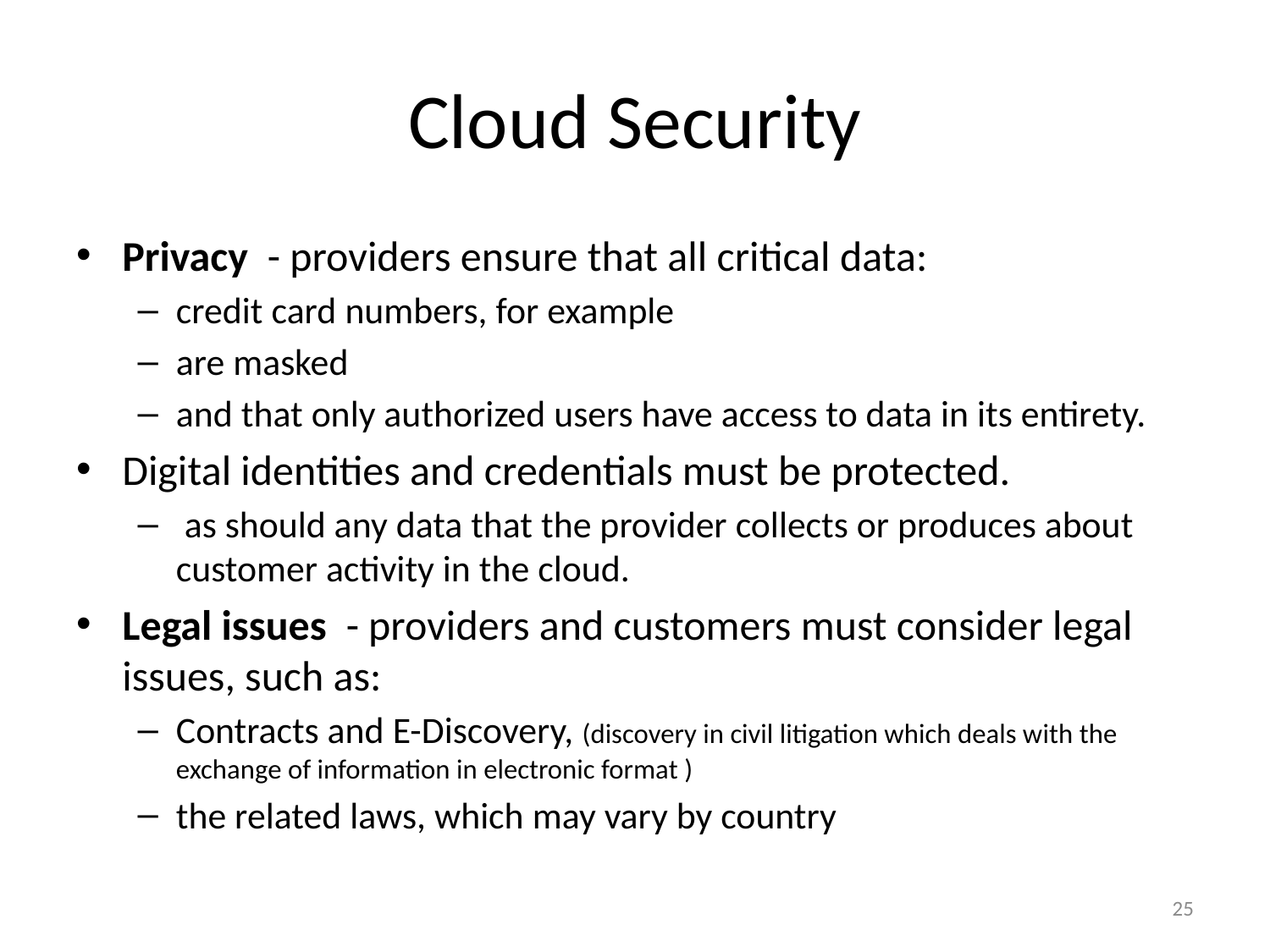

# Cloud Security
Privacy  - providers ensure that all critical data:
credit card numbers, for example
are masked
and that only authorized users have access to data in its entirety.
Digital identities and credentials must be protected.
 as should any data that the provider collects or produces about customer activity in the cloud.
Legal issues  - providers and customers must consider legal issues, such as:
Contracts and E-Discovery, (discovery in civil litigation which deals with the exchange of information in electronic format )
the related laws, which may vary by country
25